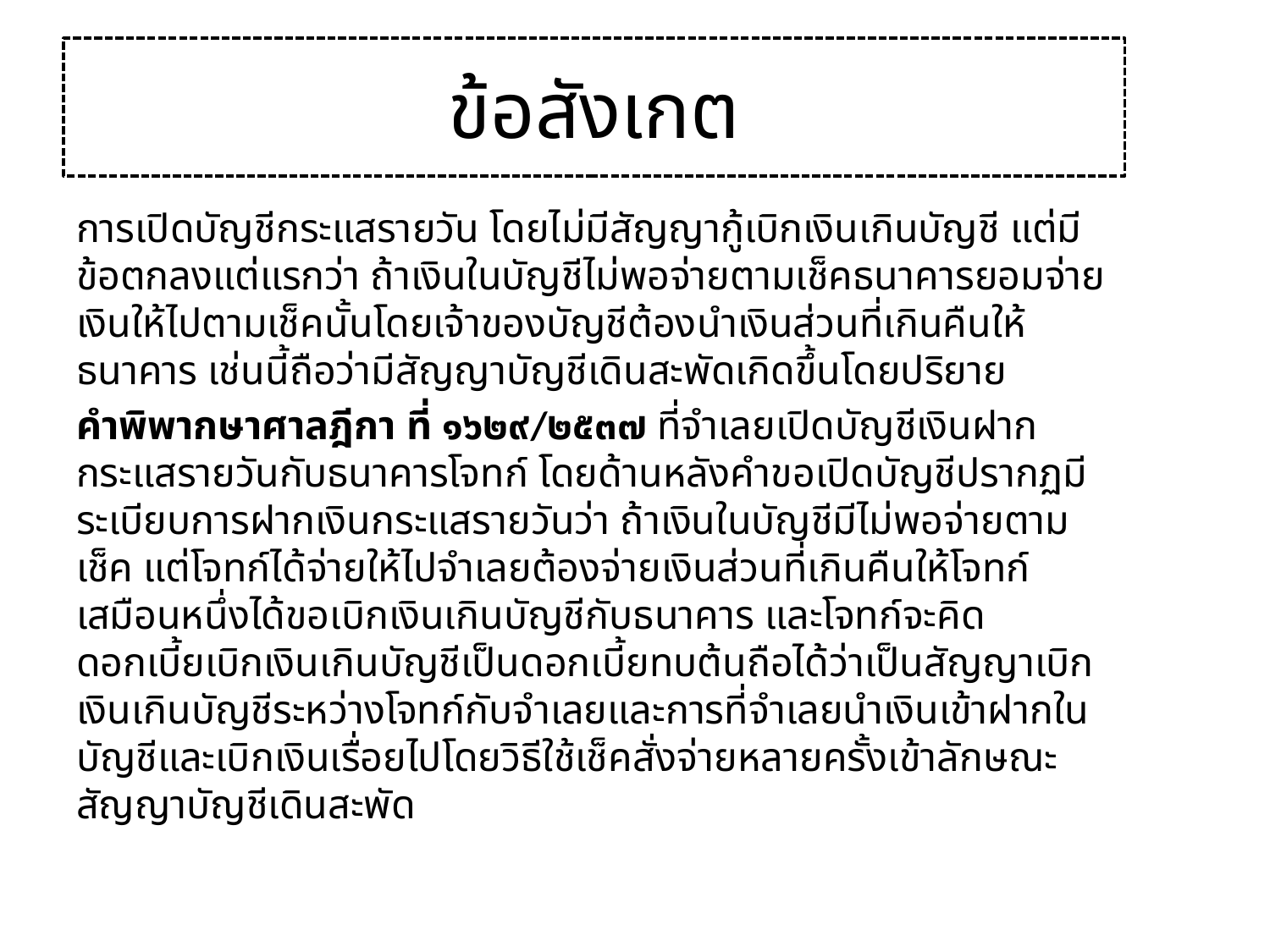

# ข้อสังเกต
การเปิดบัญชีกระแสรายวัน โดยไม่มีสัญญากู้เบิกเงินเกินบัญชี แต่มีข้อตกลงแต่แรกว่า ถ้าเงินในบัญชีไม่พอจ่ายตามเช็คธนาคารยอมจ่ายเงินให้ไปตามเช็คนั้นโดยเจ้าของบัญชีต้องนำเงินส่วนที่เกินคืนให้ธนาคาร เช่นนี้ถือว่ามีสัญญาบัญชีเดินสะพัดเกิดขึ้นโดยปริยาย
คำพิพากษาศาลฎีกา ที่ ๑๖๒๙/๒๕๓๗ ที่จำเลยเปิดบัญชีเงินฝากกระแสรายวันกับธนาคารโจทก์ โดยด้านหลังคำขอเปิดบัญชีปรากฏมีระเบียบการฝากเงินกระแสรายวันว่า ถ้าเงินในบัญชีมีไม่พอจ่ายตามเช็ค แต่โจทก์ได้จ่ายให้ไปจำเลยต้องจ่ายเงินส่วนที่เกินคืนให้โจทก์ เสมือนหนึ่งได้ขอเบิกเงินเกินบัญชีกับธนาคาร และโจทก์จะคิดดอกเบี้ยเบิกเงินเกินบัญชีเป็นดอกเบี้ยทบต้นถือได้ว่าเป็นสัญญาเบิกเงินเกินบัญชีระหว่างโจทก์กับจำเลยและการที่จำเลยนำเงินเข้าฝากในบัญชีและเบิกเงินเรื่อยไปโดยวิธีใช้เช็คสั่งจ่ายหลายครั้งเข้าลักษณะสัญญาบัญชีเดินสะพัด